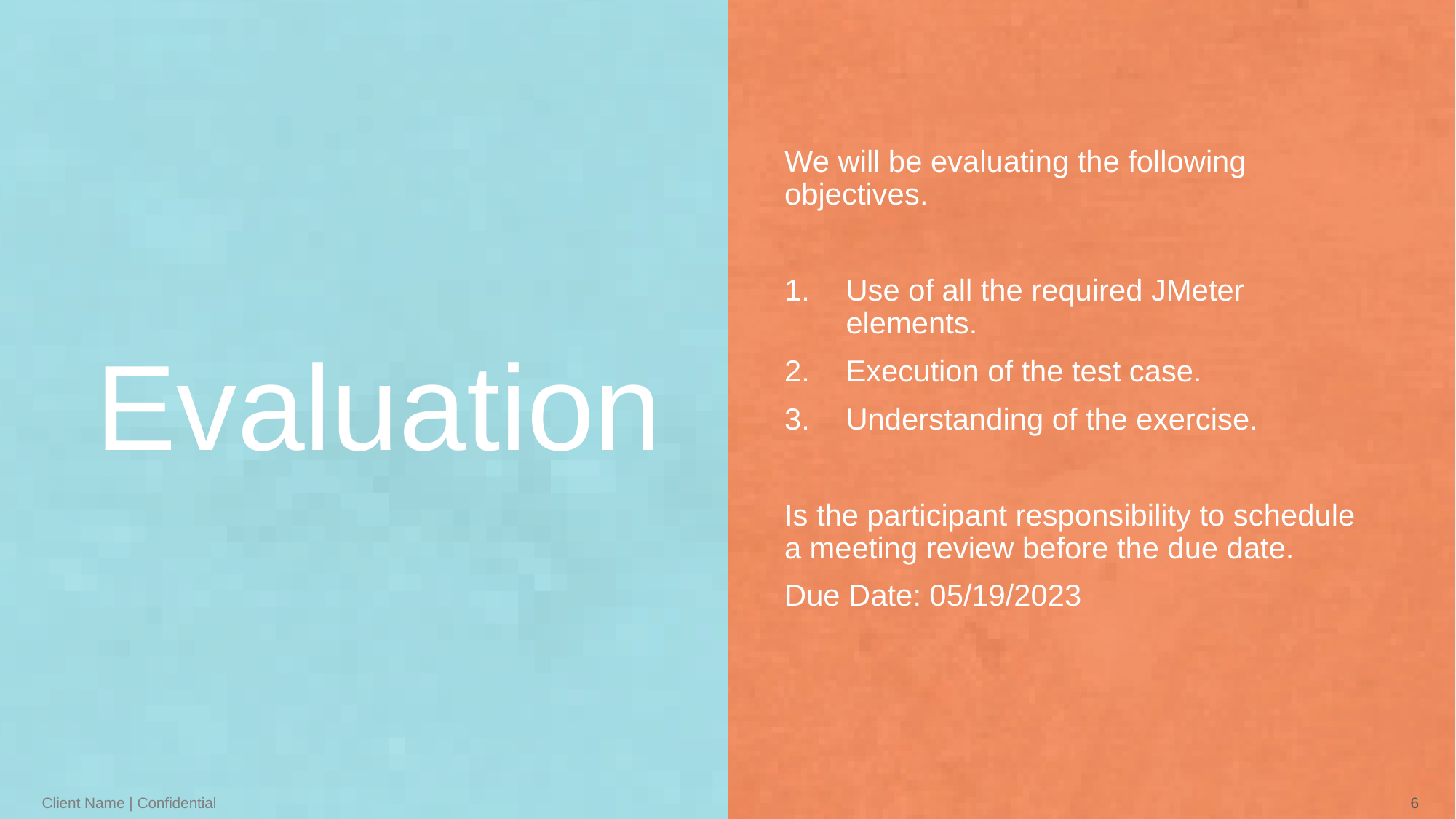

# Evaluation
We will be evaluating the following objectives.

Use of all the required JMeter elements.
Execution of the test case.
Understanding of the exercise.

Is the participant responsibility to schedule a meeting review before the due date.
Due Date: 05/19/2023